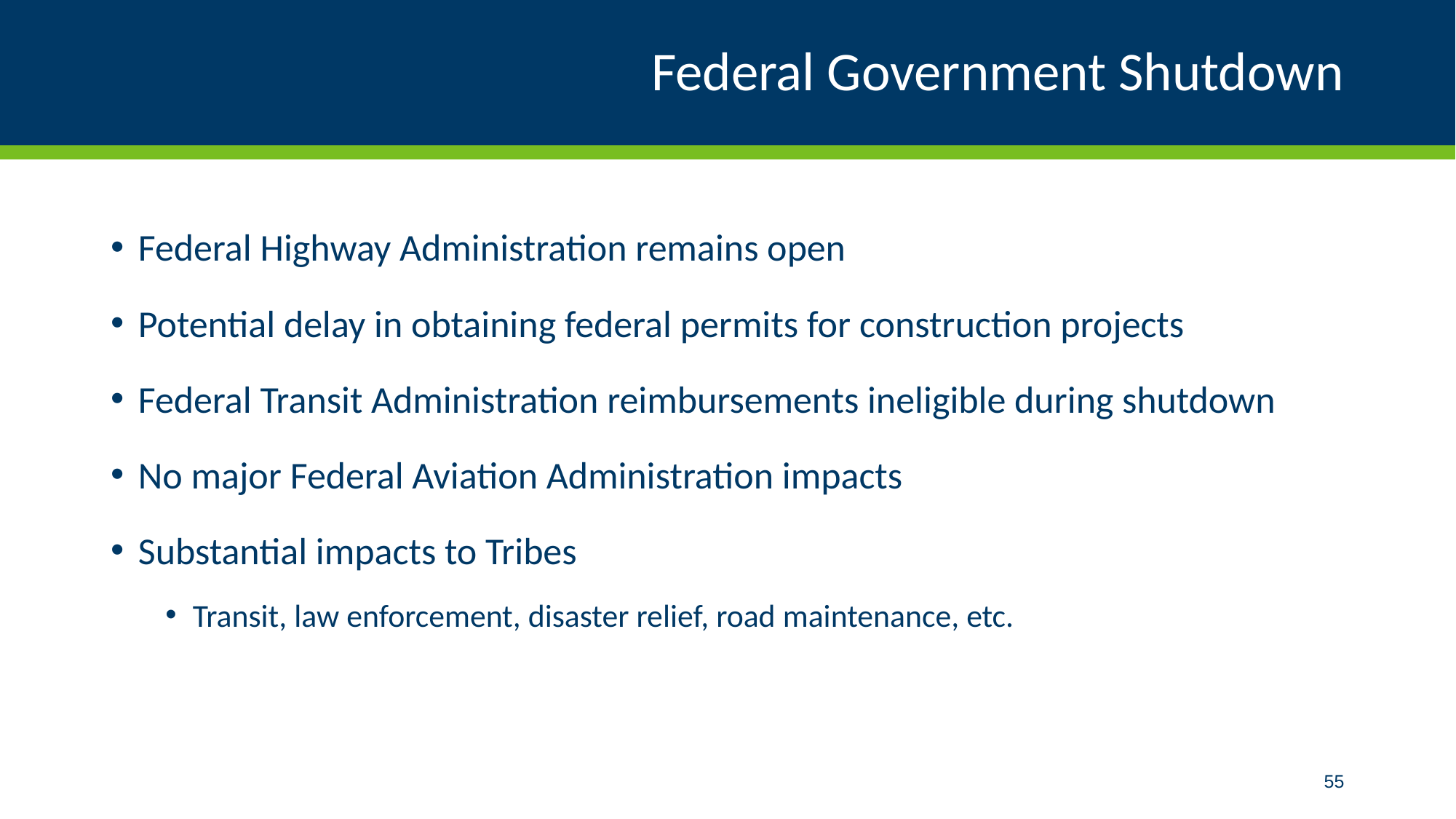

# Federal Government Shutdown
Federal Highway Administration remains open
Potential delay in obtaining federal permits for construction projects
Federal Transit Administration reimbursements ineligible during shutdown
No major Federal Aviation Administration impacts
Substantial impacts to Tribes
Transit, law enforcement, disaster relief, road maintenance, etc.
55